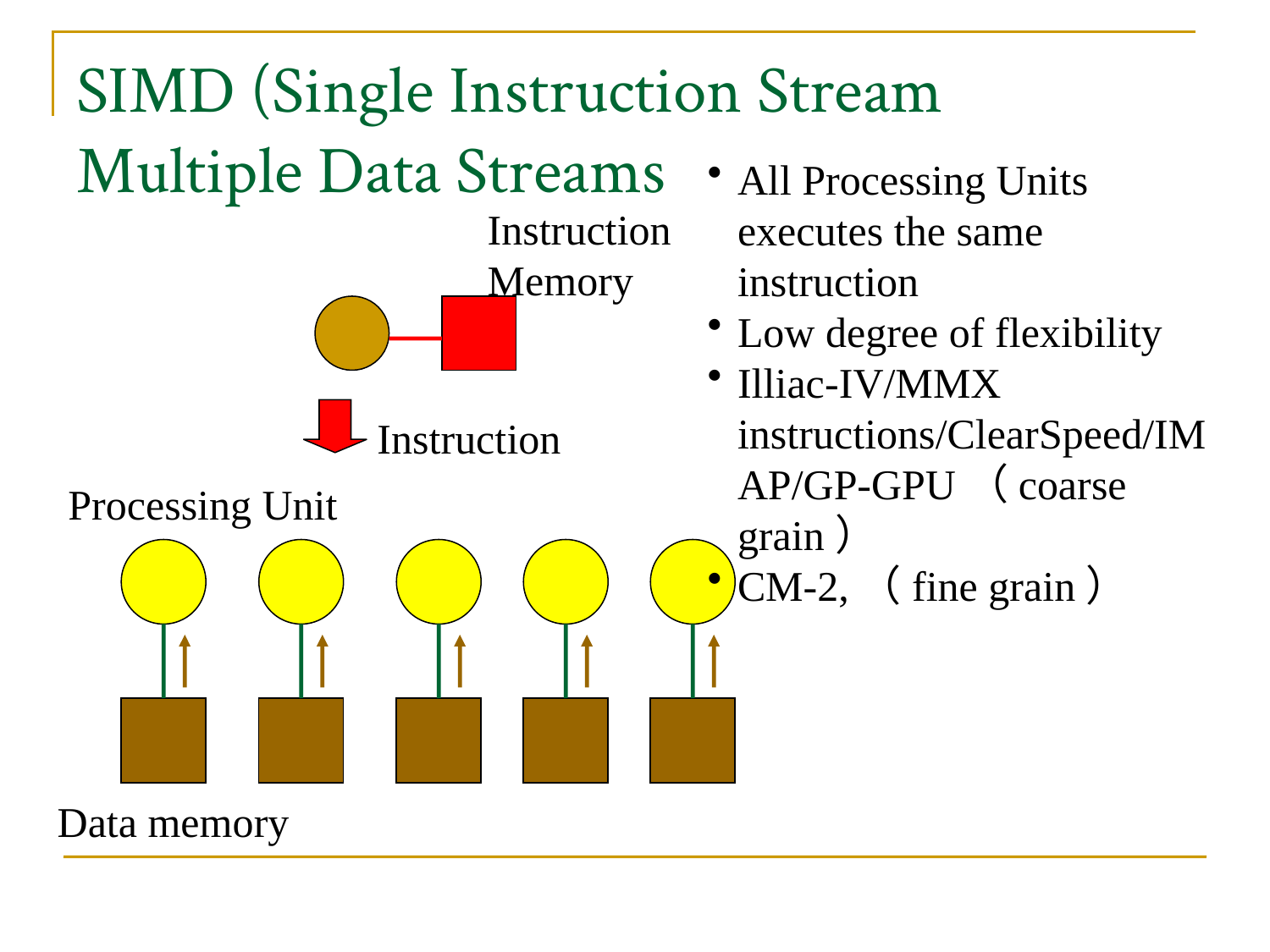

# SIMD (Single Instruction Stream Multiple Data Streams
All Processing Units executes the same instruction
Low degree of flexibility
Illiac-IV/MMX instructions/ClearSpeed/IMAP/GP-GPU（coarse grain）
CM-2,（fine grain）

Instruction
Memory

Instruction
Processing Unit

Data memory